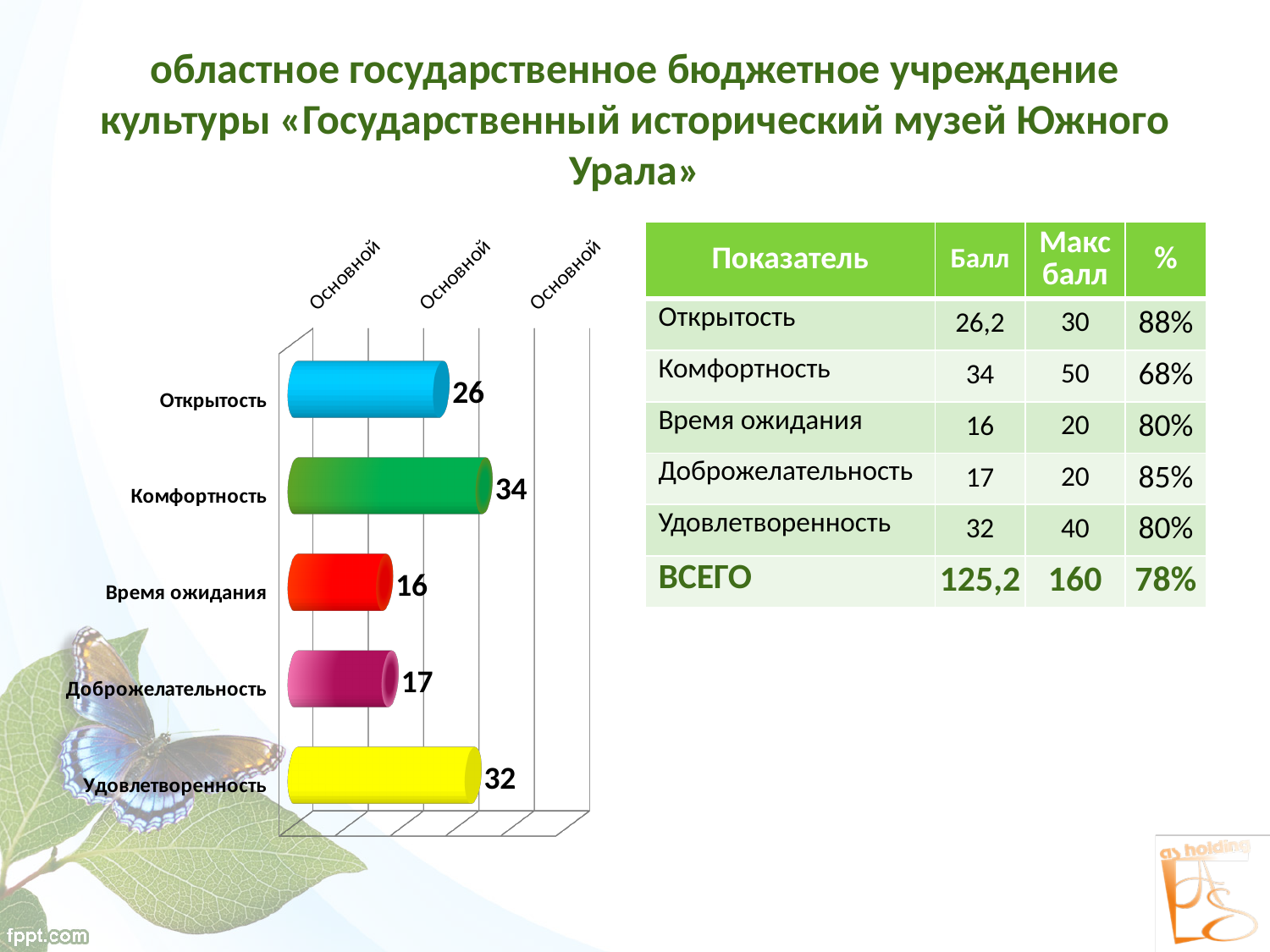

# областное государственное бюджетное учреждение культуры «Государственный исторический музей Южного Урала»

[unsupported chart]

| Показатель | Балл | Макс балл | % |
| --- | --- | --- | --- |
| Открытость | 26,2 | 30 | 88% |
| Комфортность | 34 | 50 | 68% |
| Время ожидания | 16 | 20 | 80% |
| Доброжелательность | 17 | 20 | 85% |
| Удовлетворенность | 32 | 40 | 80% |
| ВСЕГО | 125,2 | 160 | 78% |